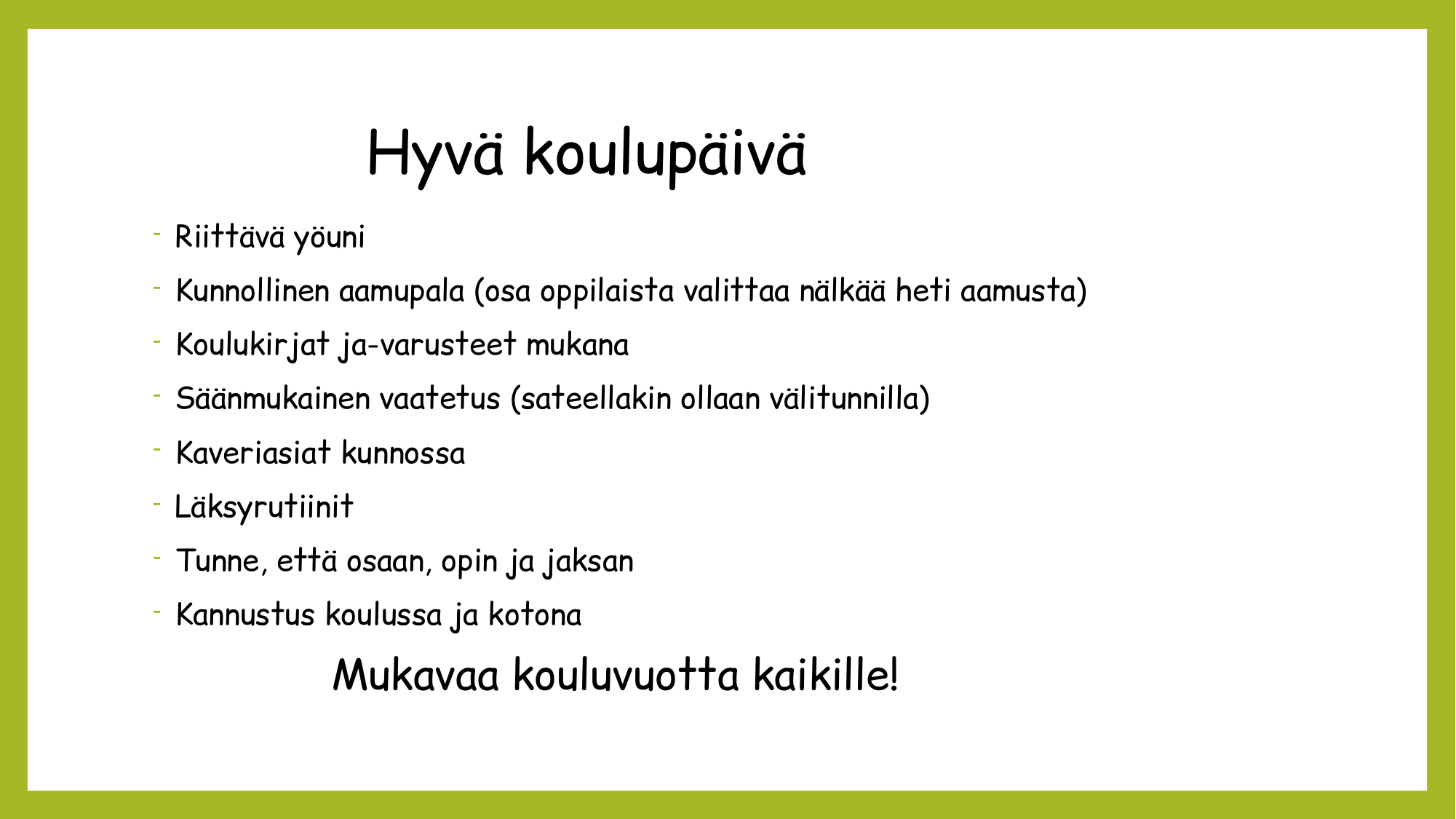

# Hyvä koulupäivä
Riittävä yöuni
Kunnollinen aamupala (osa oppilaista valittaa nälkää heti aamusta)
Koulukirjat ja-varusteet mukana
Säänmukainen vaatetus (sateellakin ollaan välitunnilla)
Kaveriasiat kunnossa
Läksyrutiinit
Tunne, että osaan, opin ja jaksan
Kannustus koulussa ja kotona
              Mukavaa kouluvuotta kaikille!